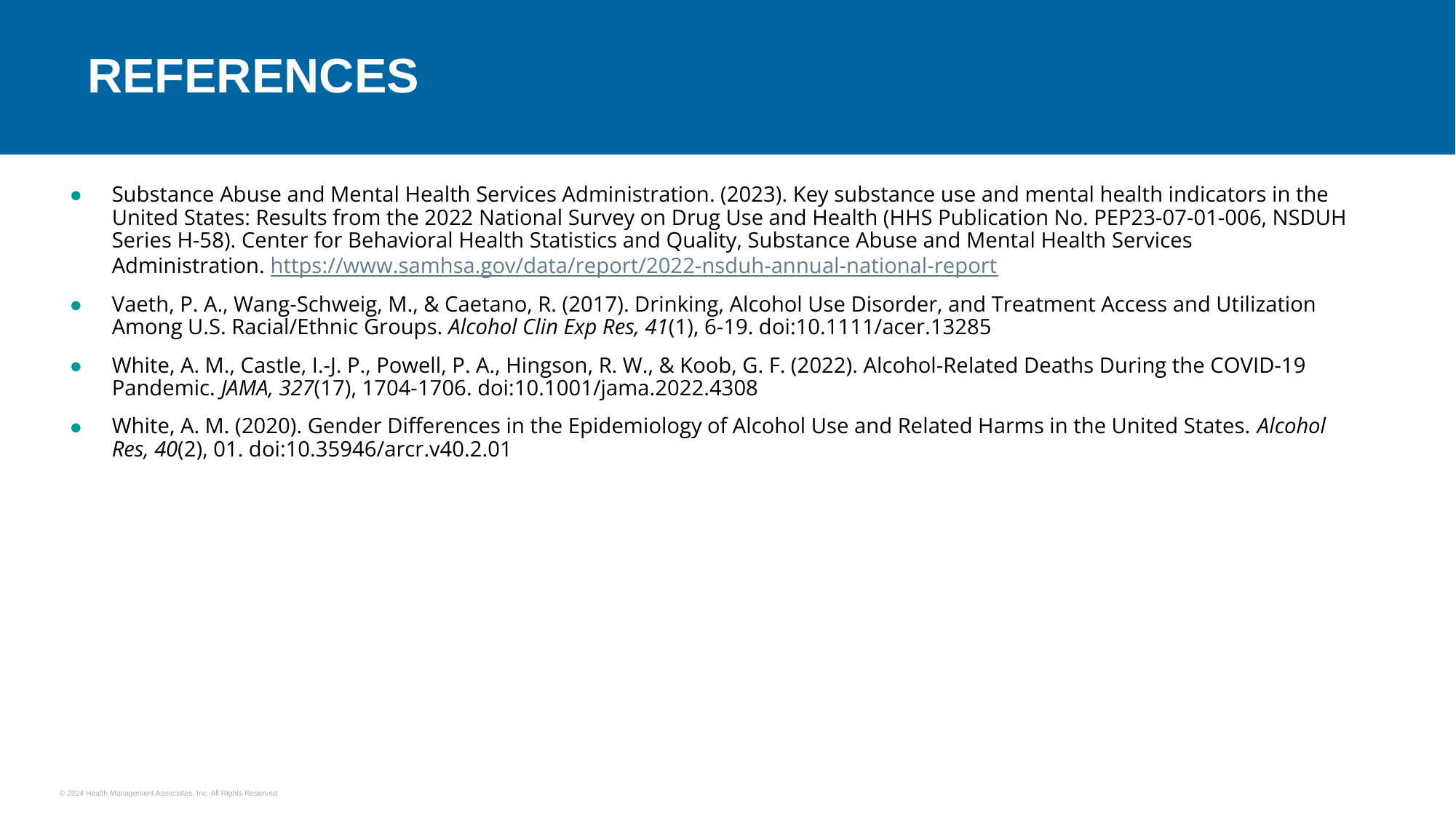

# REFERENCES
Substance Abuse and Mental Health Services Administration. (2023). Key substance use and mental health indicators in the United States: Results from the 2022 National Survey on Drug Use and Health (HHS Publication No. PEP23-07-01-006, NSDUH Series H-58). Center for Behavioral Health Statistics and Quality, Substance Abuse and Mental Health Services Administration. https://www.samhsa.gov/data/report/2022-nsduh-annual-national-report
Vaeth, P. A., Wang-Schweig, M., & Caetano, R. (2017). Drinking, Alcohol Use Disorder, and Treatment Access and Utilization Among U.S. Racial/Ethnic Groups. Alcohol Clin Exp Res, 41(1), 6-19. doi:10.1111/acer.13285
White, A. M., Castle, I.-J. P., Powell, P. A., Hingson, R. W., & Koob, G. F. (2022). Alcohol-Related Deaths During the COVID-19 Pandemic. JAMA, 327(17), 1704-1706. doi:10.1001/jama.2022.4308
White, A. M. (2020). Gender Differences in the Epidemiology of Alcohol Use and Related Harms in the United States. Alcohol Res, 40(2), 01. doi:10.35946/arcr.v40.2.01